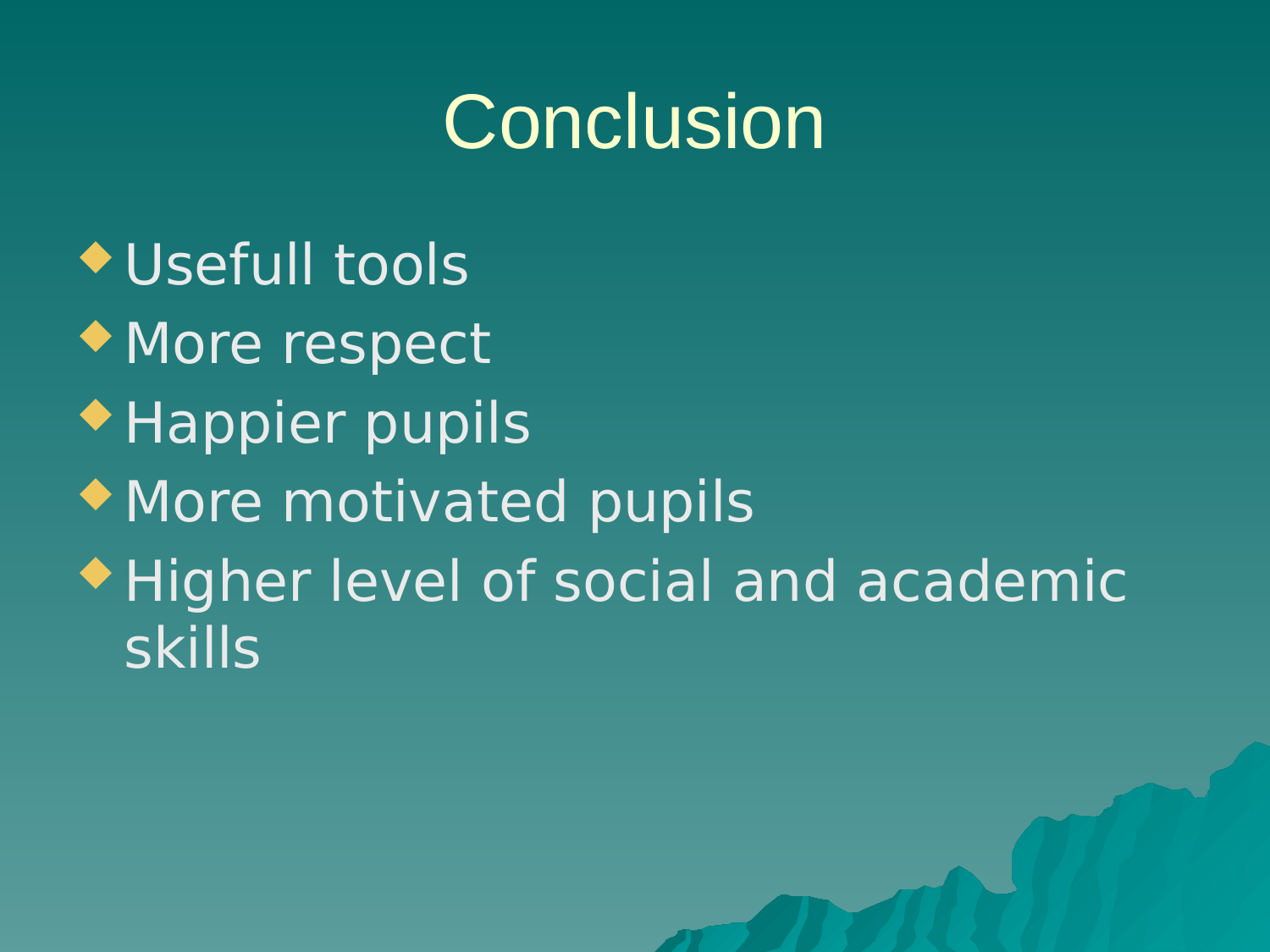

Conclusion
Usefull tools
More respect
Happier pupils
More motivated pupils
Higher level of social and academic skills